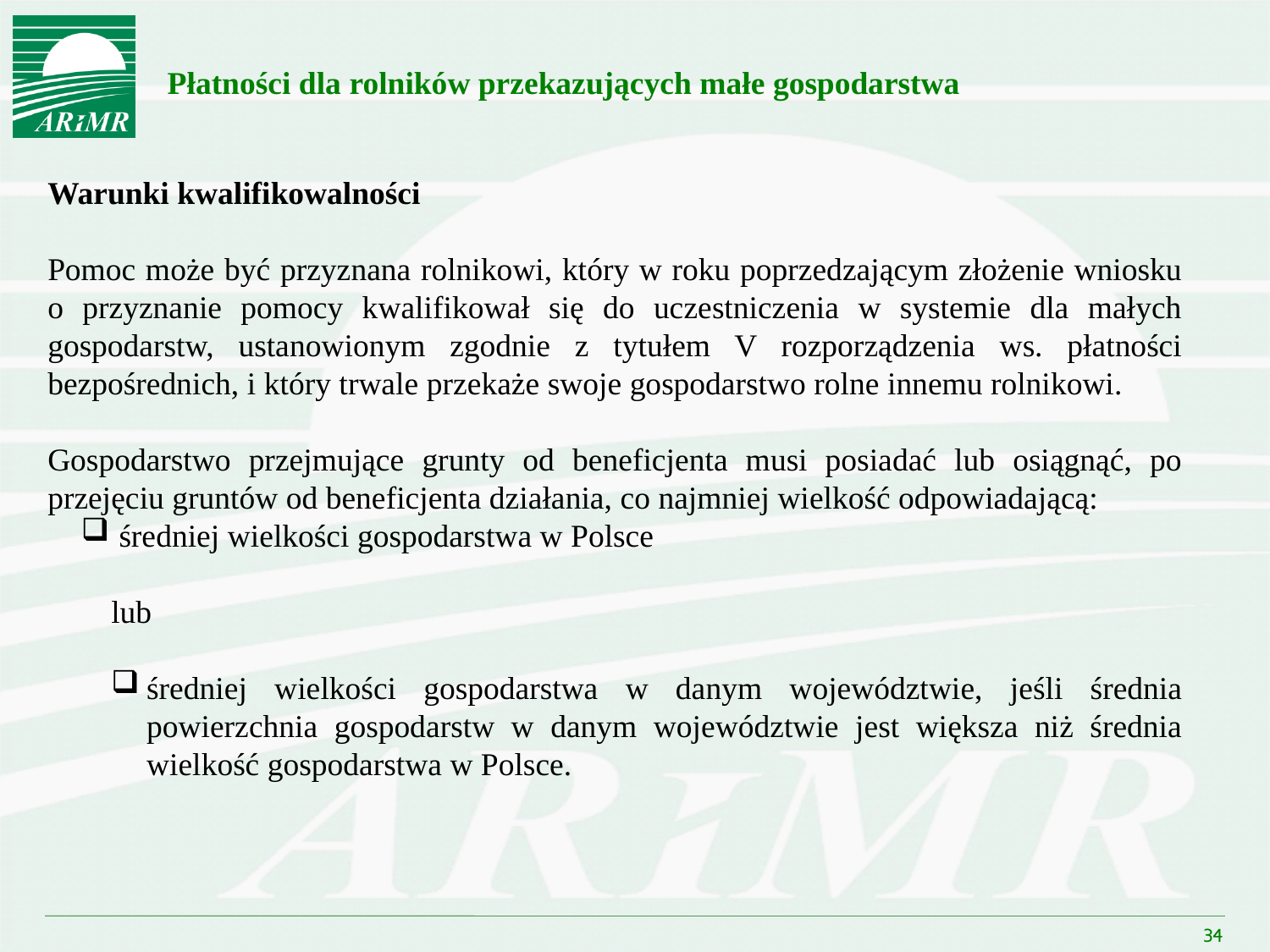

Płatności dla rolników przekazujących małe gospodarstwa
Warunki kwalifikowalności

Pomoc może być przyznana rolnikowi, który w roku poprzedzającym złożenie wniosku o przyznanie pomocy kwalifikował się do uczestniczenia w systemie dla małych gospodarstw, ustanowionym zgodnie z tytułem V rozporządzenia ws. płatności bezpośrednich, i który trwale przekaże swoje gospodarstwo rolne innemu rolnikowi.

Gospodarstwo przejmujące grunty od beneficjenta musi posiadać lub osiągnąć, po przejęciu gruntów od beneficjenta działania, co najmniej wielkość odpowiadającą:
 średniej wielkości gospodarstwa w Polsce

lub

średniej wielkości gospodarstwa w danym województwie, jeśli średnia powierzchnia gospodarstw w danym województwie jest większa niż średnia wielkość gospodarstwa w Polsce.
34